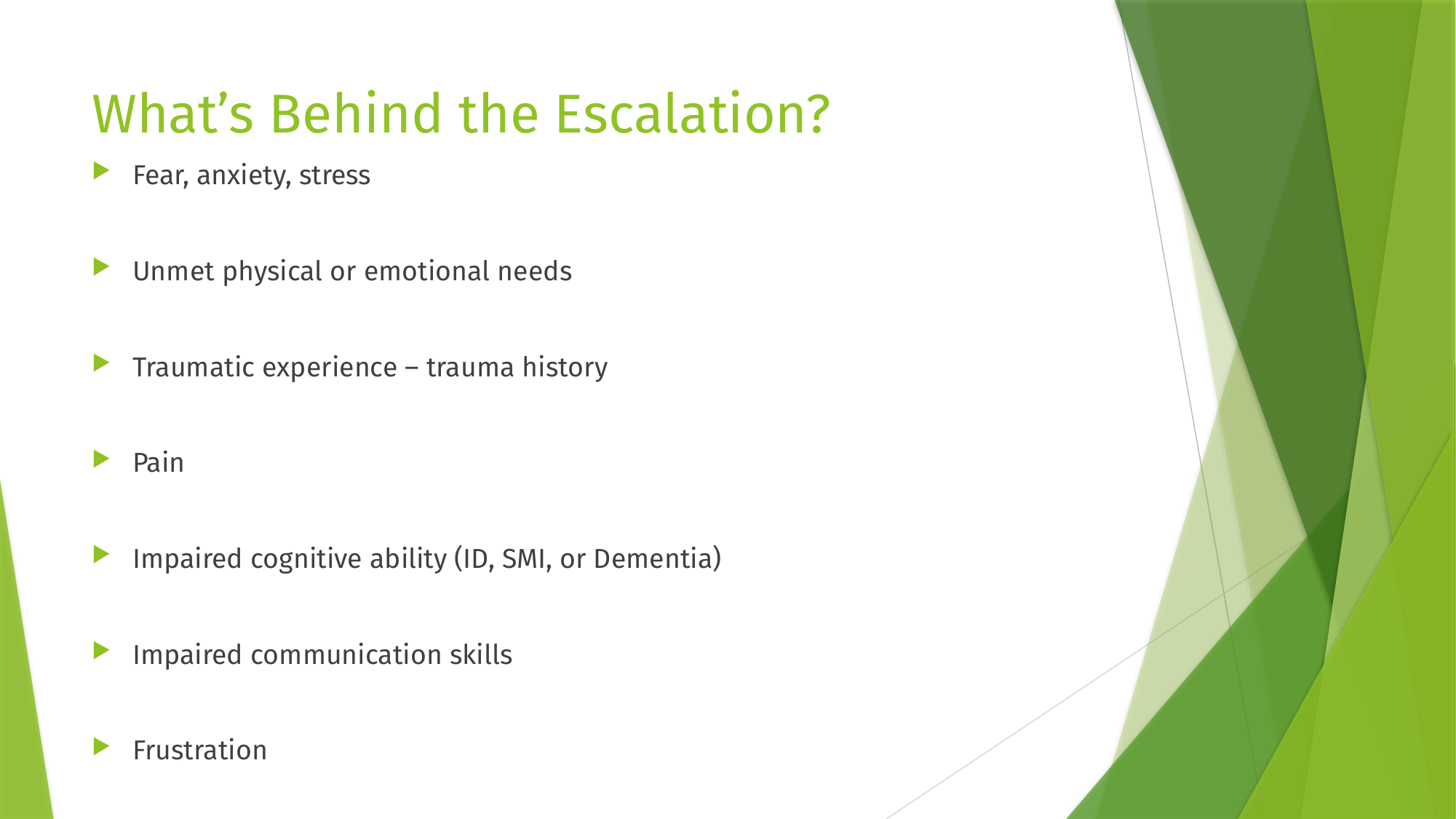

# What’s Behind the Escalation?
Fear, anxiety, stress

Unmet physical or emotional needs

Traumatic experience – trauma history

Pain

Impaired cognitive ability (ID, SMI, or Dementia)

Impaired communication skills

Frustration